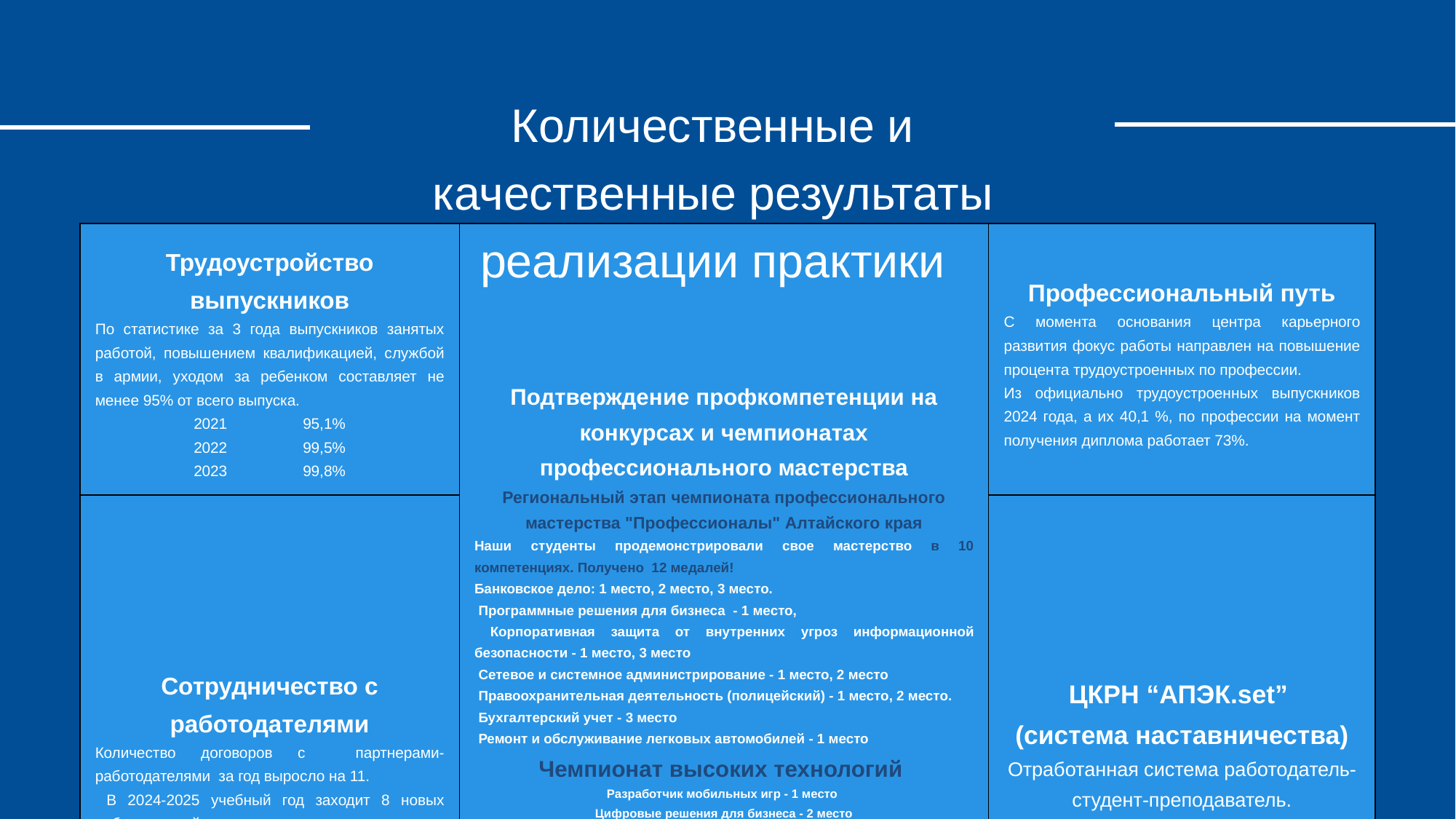

Количественные и качественные результаты реализации практики
| Трудоустройство выпускников По статистике за 3 года выпускников занятых работой, повышением квалификацией, службой в армии, уходом за ребенком составляет не менее 95% от всего выпуска. 2021 95,1% 2022 99,5% 2023 99,8% | Подтверждение профкомпетенции на конкурсах и чемпионатах профессионального мастерства Региональный этап чемпионата профессионального мастерства "Профессионалы" Алтайского края Наши студенты продемонстрировали свое мастерство в 10 компетенциях. Получено 12 медалей! Банковское дело: 1 место, 2 место, 3 место. Программные решения для бизнеса - 1 место, Корпоративная защита от внутренних угроз информационной безопасности - 1 место, 3 место Сетевое и системное администрирование - 1 место, 2 место Правоохранительная деятельность (полицейский) - 1 место, 2 место. Бухгалтерский учет - 3 место Ремонт и обслуживание легковых автомобилей - 1 место Чемпионат высоких технологий Разработчик мобильных игр - 1 место Цифровые решения для бизнеса - 2 место Чемпионат Абилимпикс Администрирование баз данных - 2 место | Профессиональный путь С момента основания центра карьерного развития фокус работы направлен на повышение процента трудоустроенных по профессии. Из официально трудоустроенных выпускников 2024 года, а их 40,1 %, по профессии на момент получения диплома работает 73%. |
| --- | --- | --- |
| Сотрудничество с работодателями Количество договоров с партнерами-работодателями за год выросло на 11. В 2024-2025 учебный год заходит 8 новых работодателей, готовых принять на производственную практику студентов с дальнейшей стажировкой на предприятии. |  | ЦКРН “АПЭК.set” (система наставничества) Отработанная система работодатель-студент-преподаватель. Ежегодный план мероприятий центра Активная группа студентов |